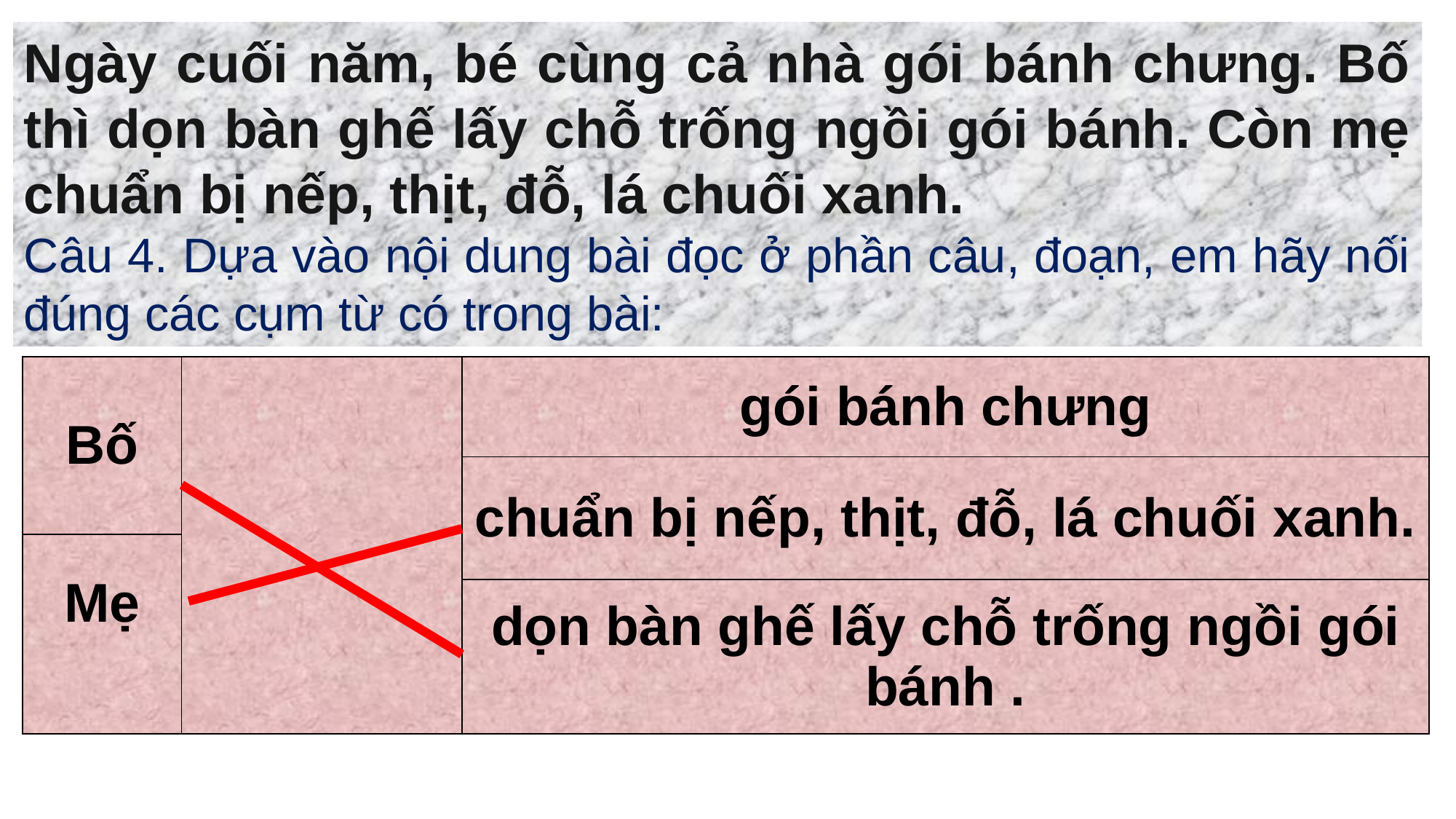

Ngày cuối năm, bé cùng cả nhà gói bánh chưng. Bố thì dọn bàn ghế lấy chỗ trống ngồi gói bánh. Còn mẹ chuẩn bị nếp, thịt, đỗ, lá chuối xanh.
Câu 4. Dựa vào nội dung bài đọc ở phần câu, đoạn, em hãy nối đúng các cụm từ có trong bài:
| Bố |  | gói bánh chưng |
| --- | --- | --- |
|  |  | chuẩn bị nếp, thịt, đỗ, lá chuối xanh. |
| Mẹ |  |  |
|  |  | dọn bàn ghế lấy chỗ trống ngồi gói bánh . |